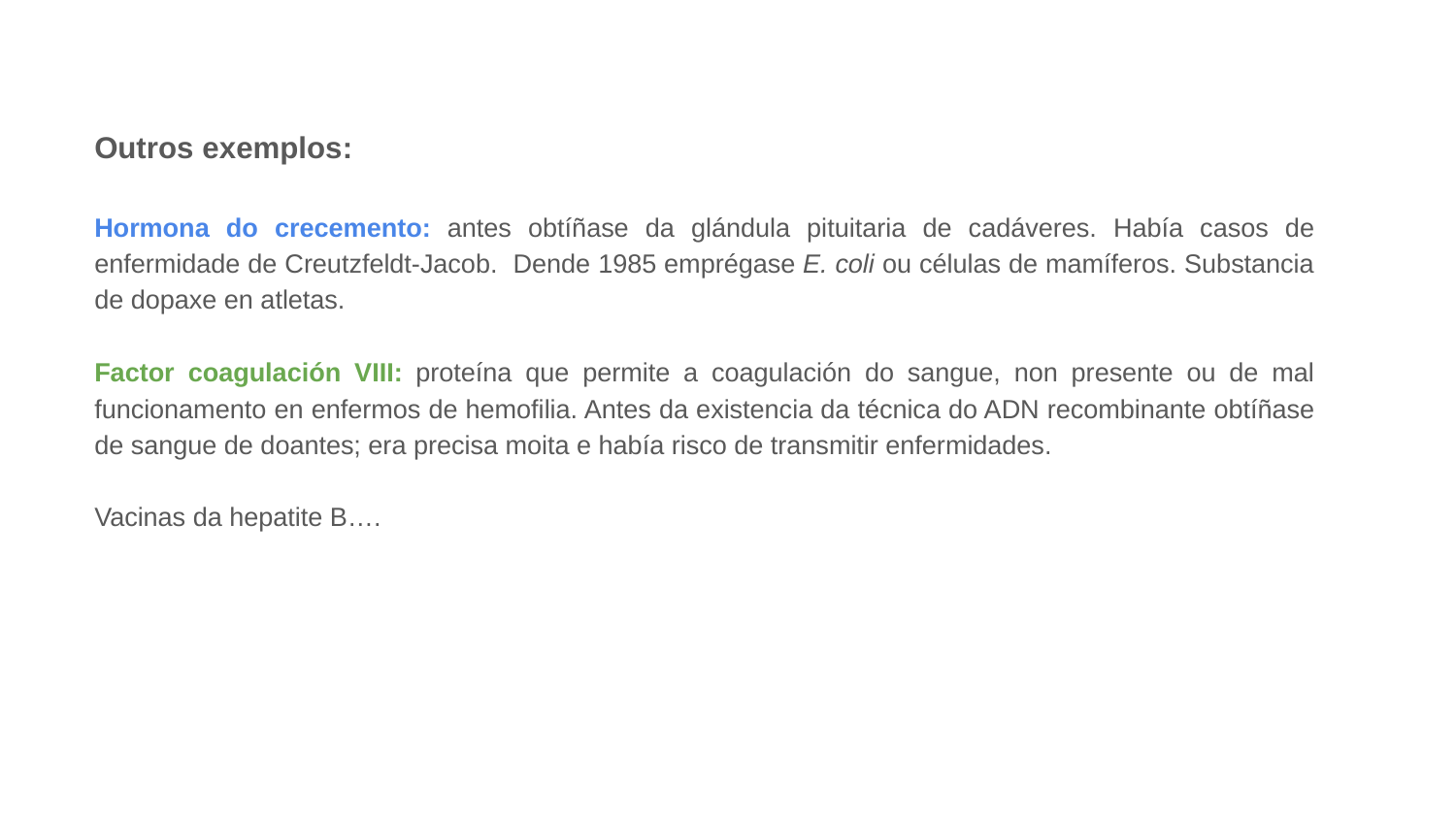

Outros exemplos:

Hormona do crecemento: antes obtíñase da glándula pituitaria de cadáveres. Había casos de enfermidade de Creutzfeldt-Jacob.  Dende 1985 emprégase E. coli ou células de mamíferos. Substancia de dopaxe en atletas.

Factor coagulación VIII: proteína que permite a coagulación do sangue, non presente ou de mal funcionamento en enfermos de hemofilia. Antes da existencia da técnica do ADN recombinante obtíñase de sangue de doantes; era precisa moita e había risco de transmitir enfermidades.

Vacinas da hepatite B….